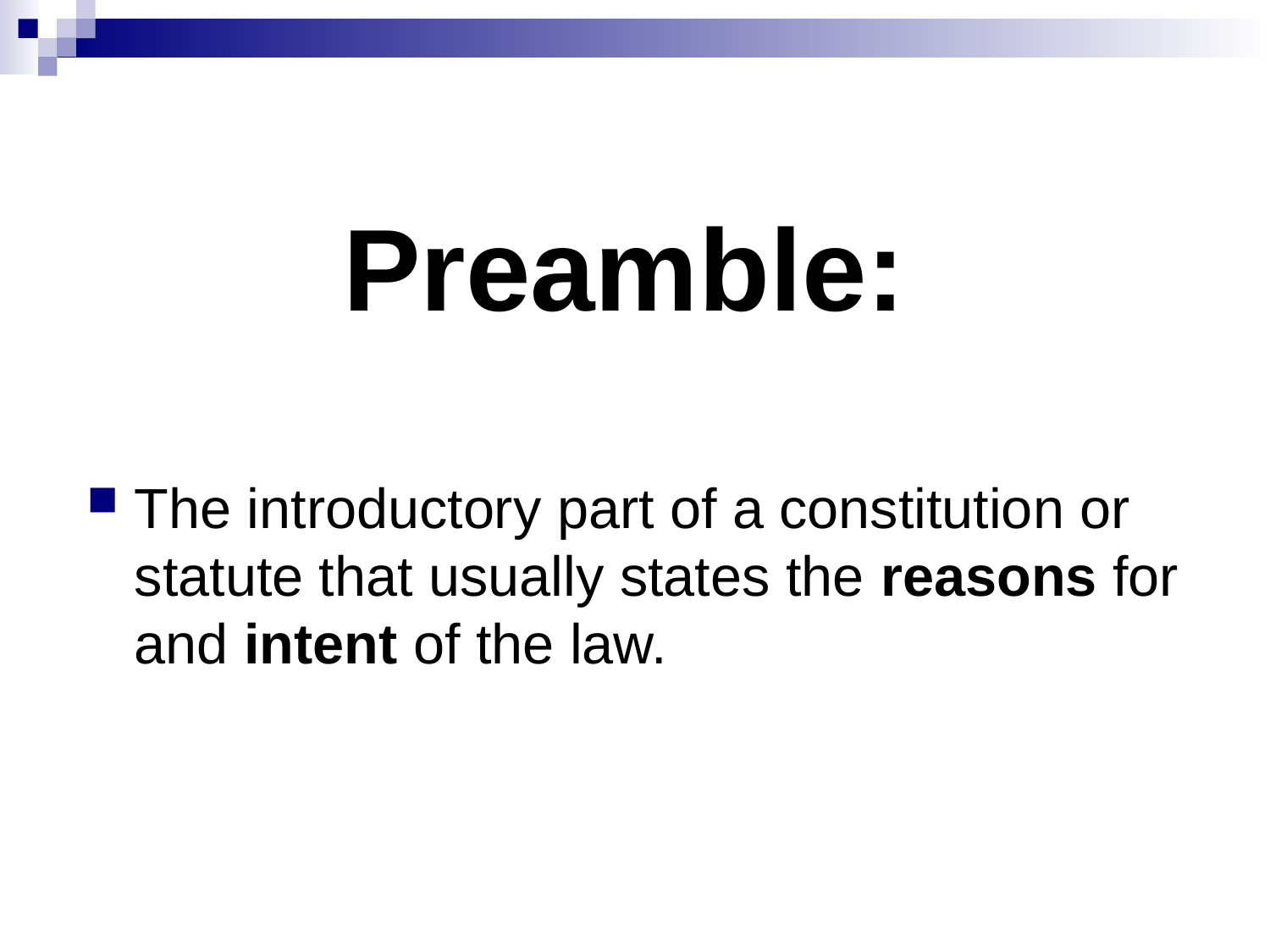

# Preamble:
The introductory part of a constitution or statute that usually states the reasons for and intent of the law.